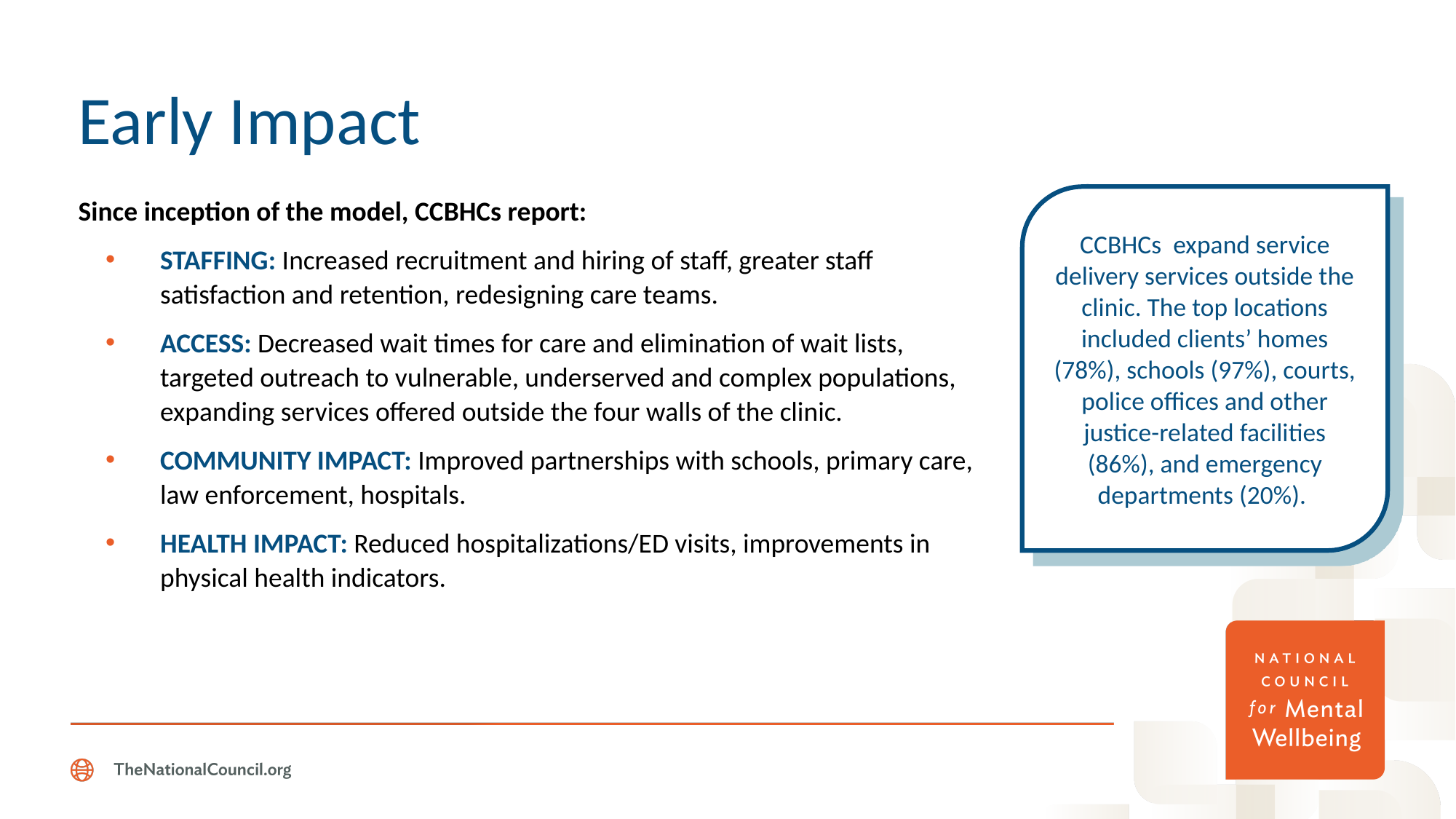

# Early Impact
Since inception of the model, CCBHCs report:
STAFFING: Increased recruitment and hiring of staff, greater staff satisfaction and retention, redesigning care teams.
ACCESS: Decreased wait times for care and elimination of wait lists, targeted outreach to vulnerable, underserved and complex populations, expanding services offered outside the four walls of the clinic.
COMMUNITY IMPACT: Improved partnerships with schools, primary care, law enforcement, hospitals.
HEALTH IMPACT: Reduced hospitalizations/ED visits, improvements in physical health indicators.
CCBHCs  expand service delivery services outside the clinic. The top locations included clients’ homes (78%), schools (97%), courts, police offices and other justice-related facilities (86%), and emergency departments (20%).